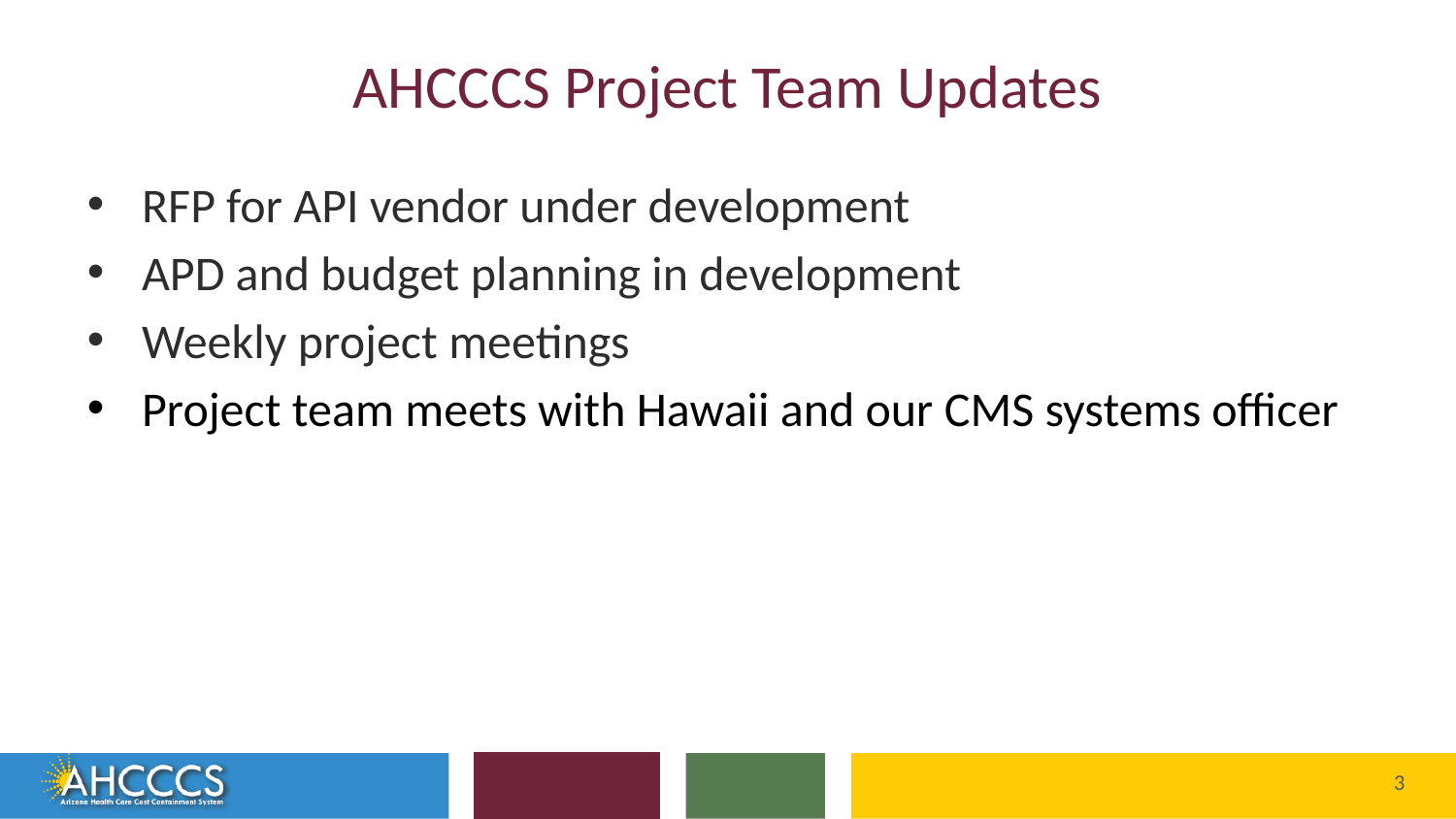

# AHCCCS Project Team Updates
RFP for API vendor under development
APD and budget planning in development
Weekly project meetings
Project team meets with Hawaii and our CMS systems officer